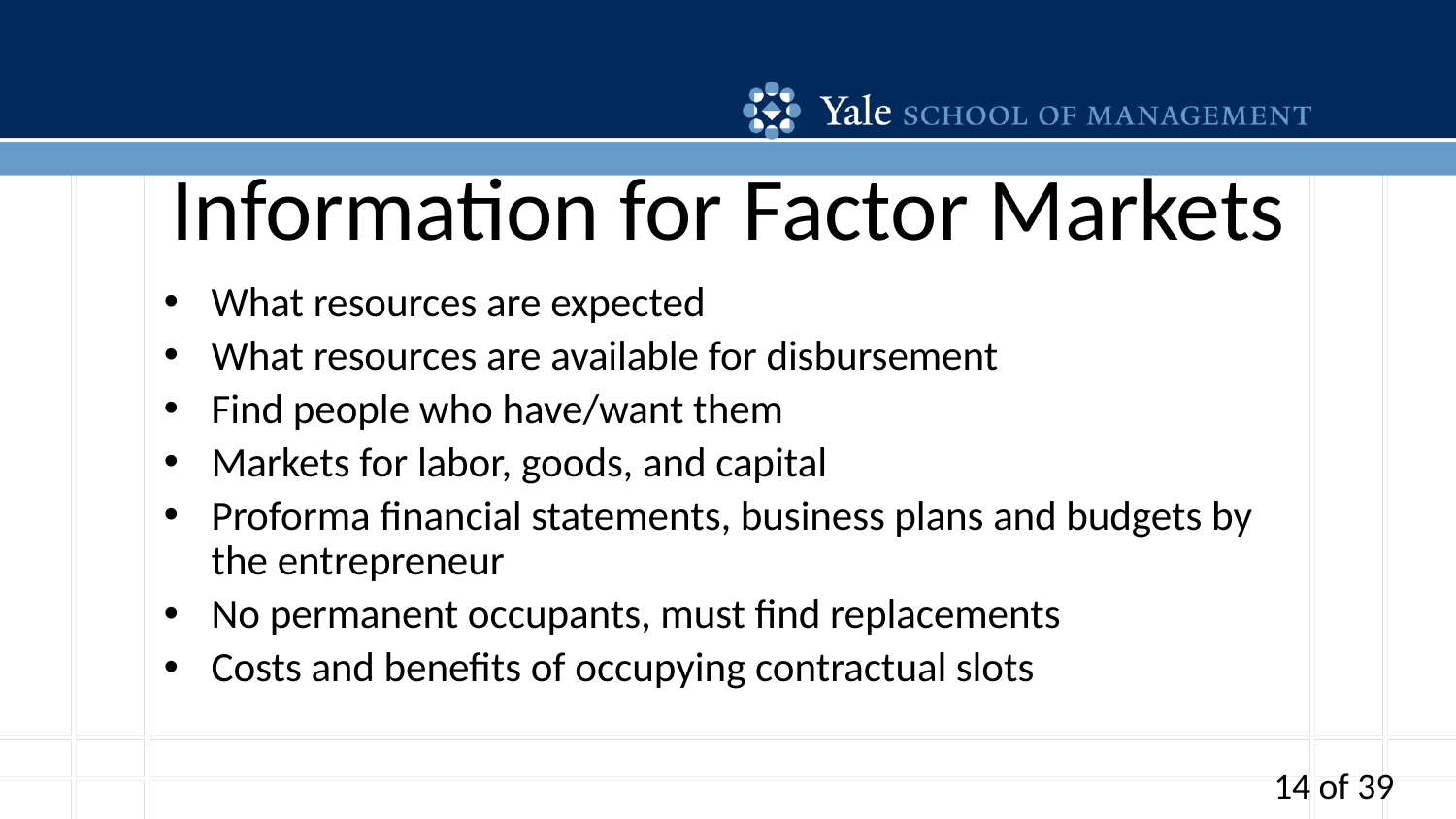

# Information for Factor Markets
What resources are expected
What resources are available for disbursement
Find people who have/want them
Markets for labor, goods, and capital
Proforma financial statements, business plans and budgets by the entrepreneur
No permanent occupants, must find replacements
Costs and benefits of occupying contractual slots

14 of 39